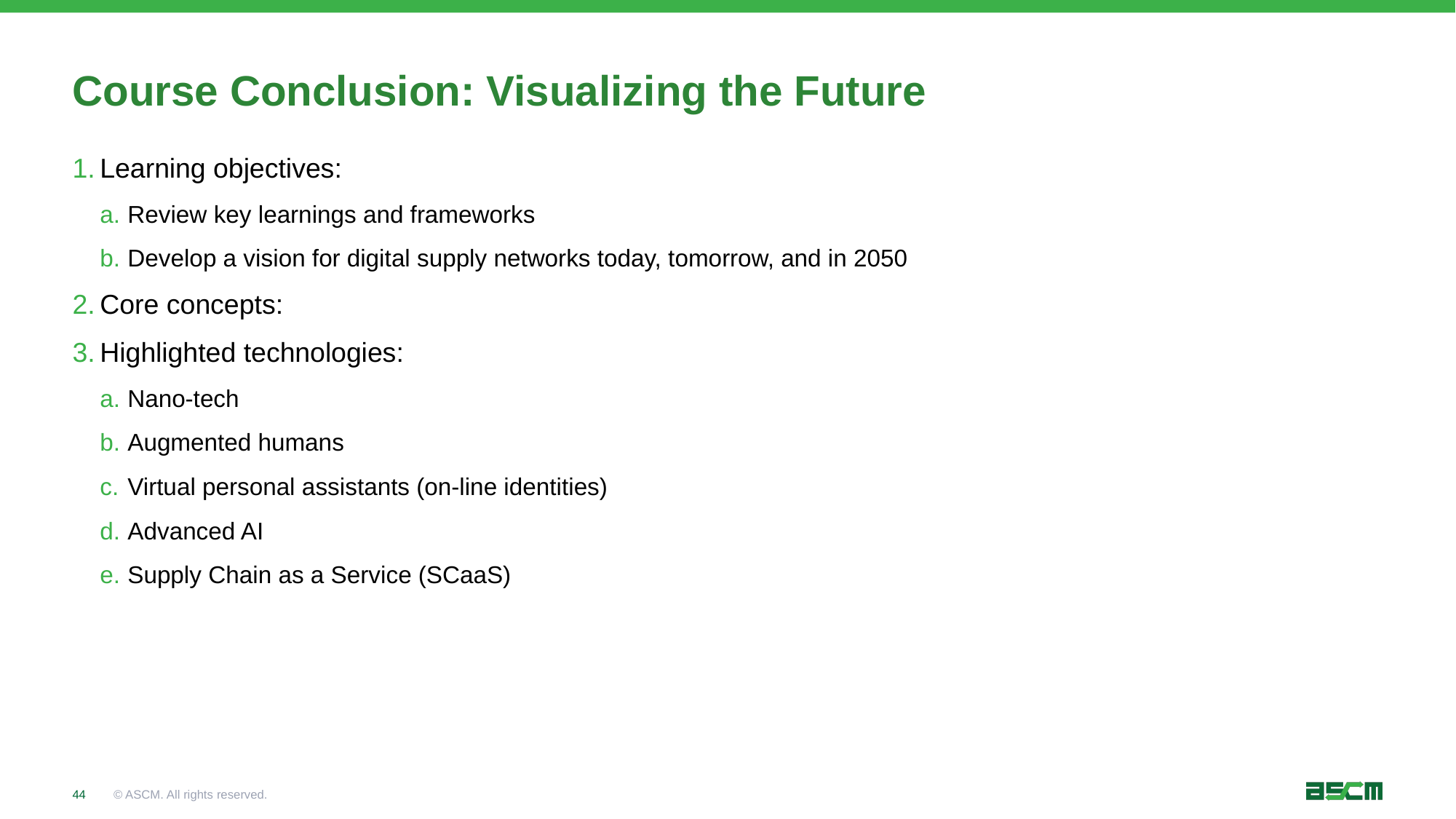

# Course Conclusion: Visualizing the Future
Learning objectives:
Review key learnings and frameworks
Develop a vision for digital supply networks today, tomorrow, and in 2050
Core concepts:
Highlighted technologies:
Nano-tech
Augmented humans
Virtual personal assistants (on-line identities)
Advanced AI
Supply Chain as a Service (SCaaS)